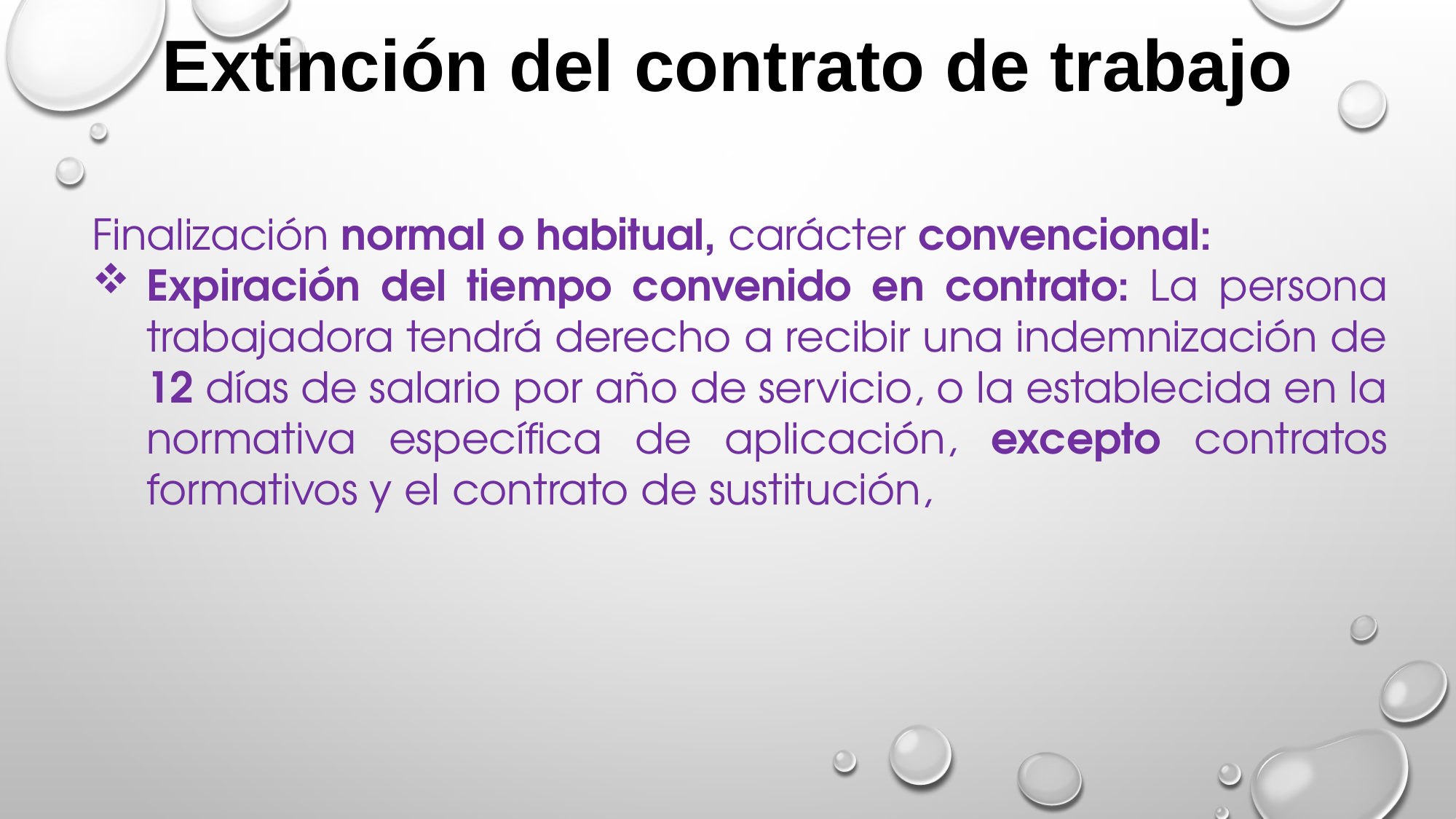

Extinción del contrato de trabajo
Finalización normal o habitual, carácter convencional:
Expiración del tiempo convenido en contrato: La persona trabajadora tendrá derecho a recibir una indemnización de 12 días de salario por año de servicio, o la establecida en la normativa específica de aplicación, excepto contratos formativos y el contrato de sustitución,